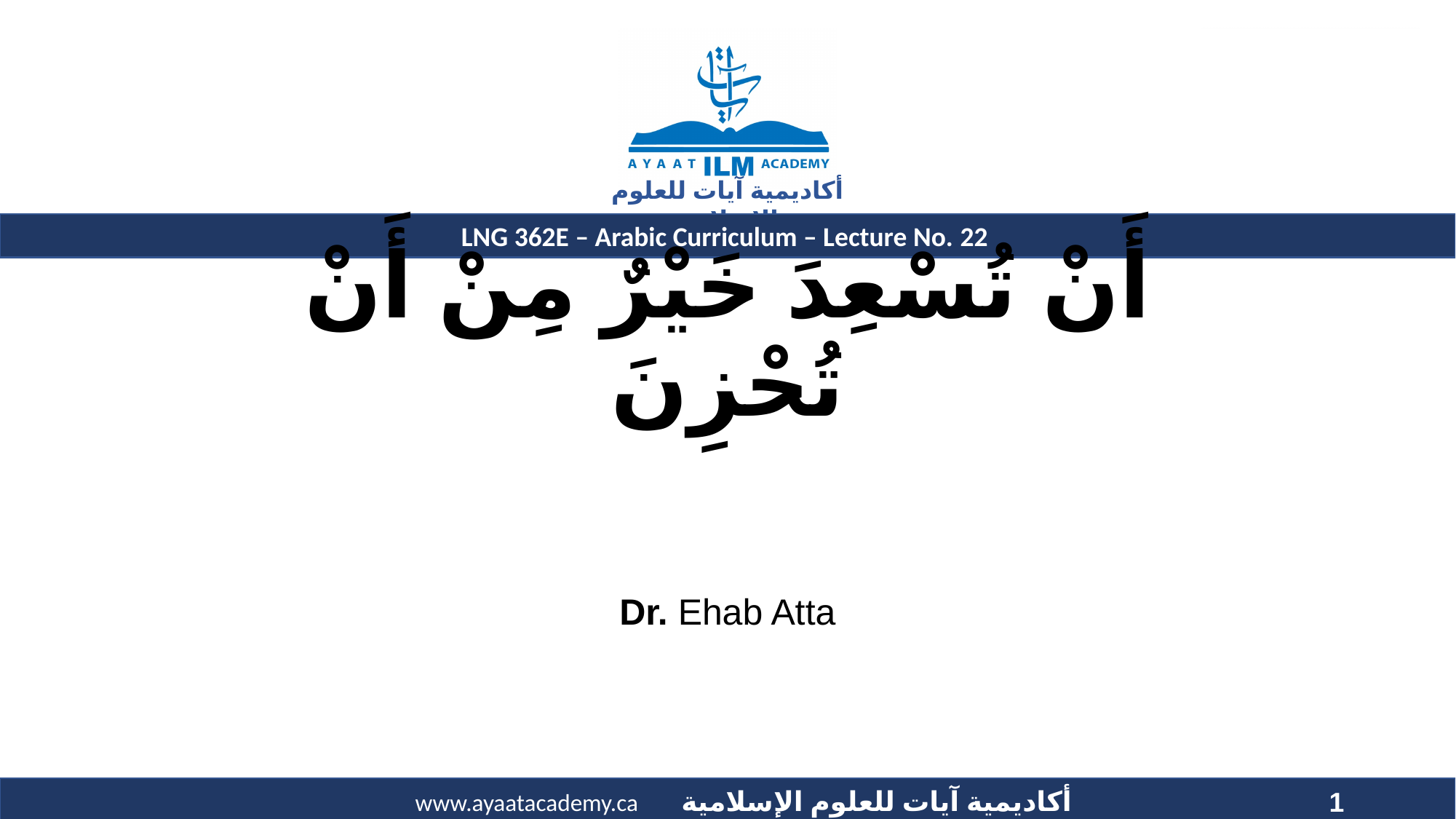

# أَنْ تُسْعِدَ خَيْرٌ مِنْ أَنْ تُحْزِنَ
Dr. Ehab Atta
1